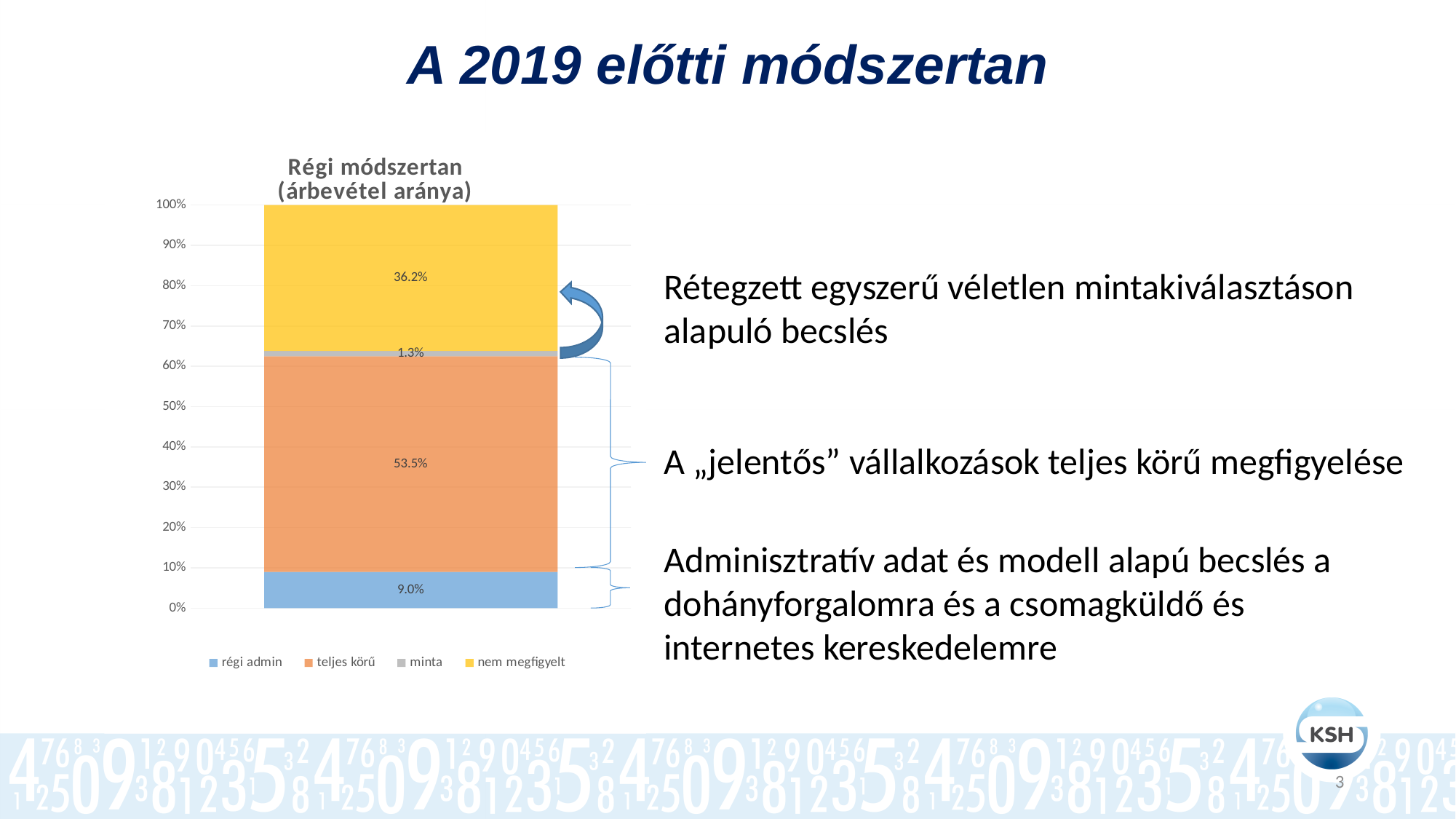

A 2019 előtti módszertan

### Chart: Régi módszertan (árbevétel aránya)

| Category | régi admin | teljes körű | minta | nem megfigyelt |
|---|---|---|---|---|
Rétegzett egyszerű véletlen mintakiválasztáson alapuló becslés

A „jelentős” vállalkozások teljes körű megfigyelése
Adminisztratív adat és modell alapú becslés a dohányforgalomra és a csomagküldő és internetes kereskedelemre
3